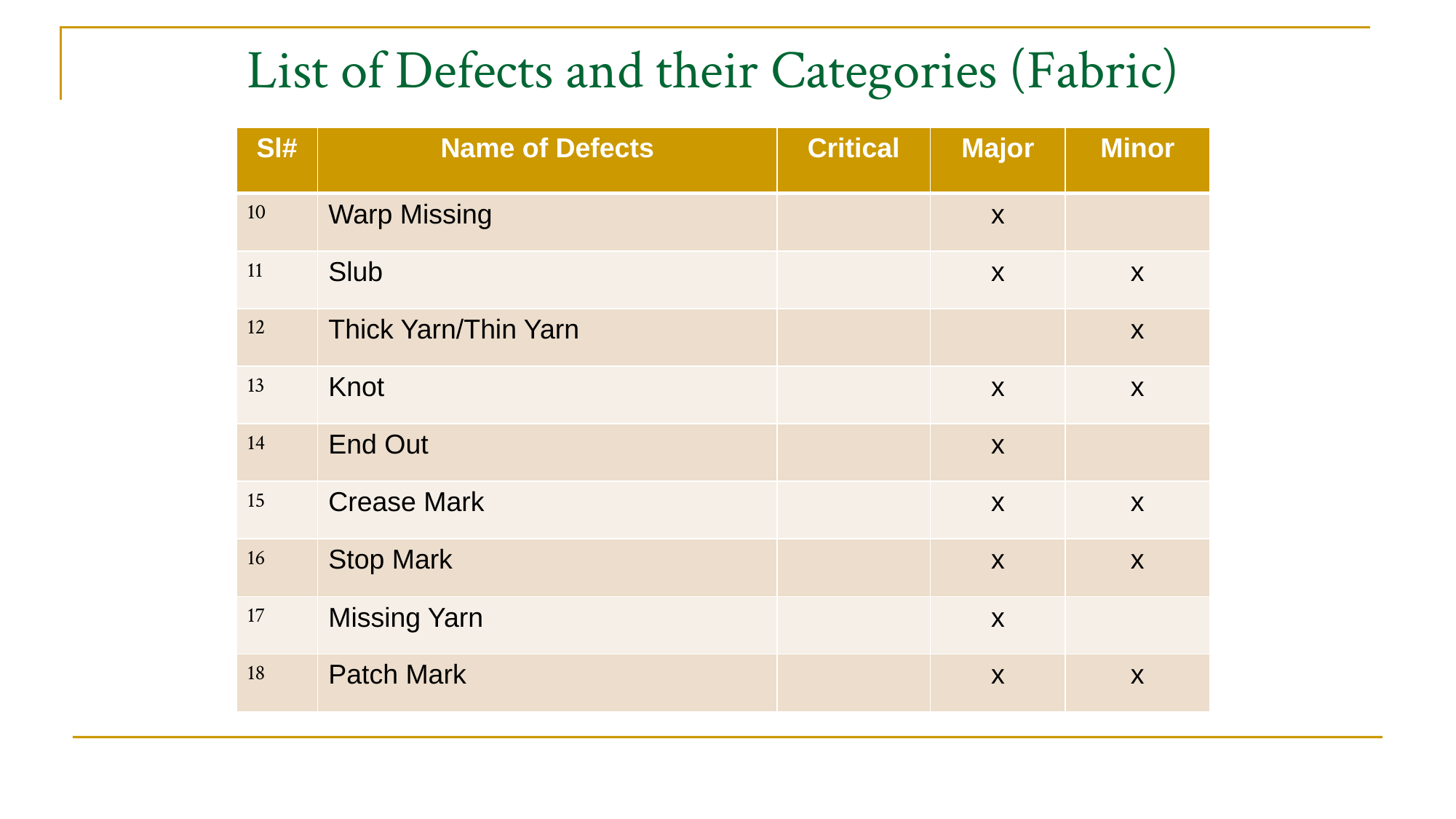

# List of Defects and their Categories (Fabric)
| Sl# | Name of Defects | Critical | Major | Minor |
| --- | --- | --- | --- | --- |
| 10 | Warp Missing |  | x |  |
| 11 | Slub |  | x | x |
| 12 | Thick Yarn/Thin Yarn |  |  | x |
| 13 | Knot |  | x | x |
| 14 | End Out |  | x |  |
| 15 | Crease Mark |  | x | x |
| 16 | Stop Mark |  | x | x |
| 17 | Missing Yarn |  | x |  |
| 18 | Patch Mark |  | x | x |